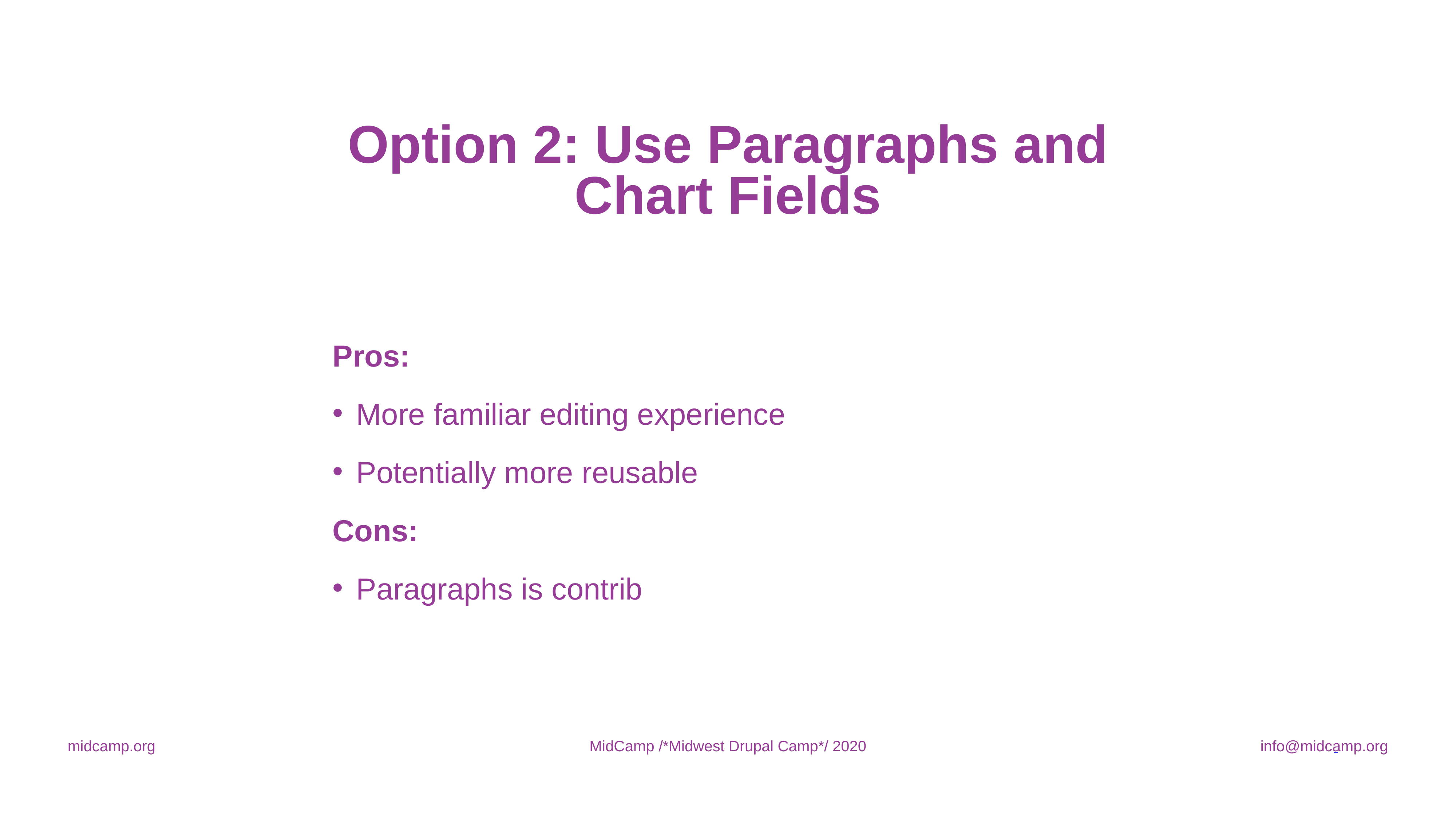

Option 2: Use Paragraphs and Chart Fields
Pros:
More familiar editing experience
Potentially more reusable
Cons:
Paragraphs is contrib